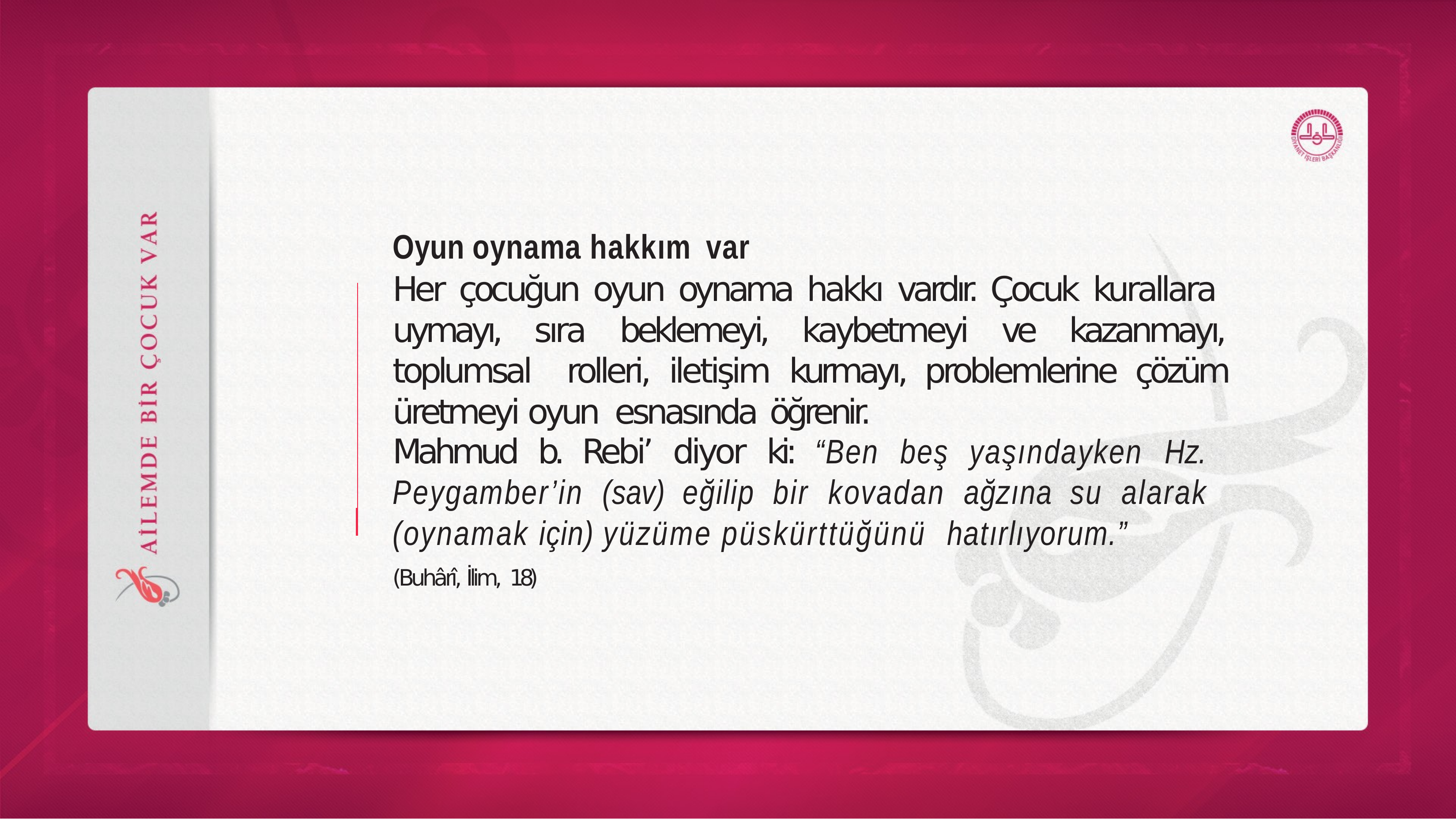

Oyun oynama hakkım var
Her çocuğun oyun oynama hakkı vardır. Çocuk kurallara  uymayı, sıra beklemeyi, kaybetmeyi ve kazanmayı, toplumsal  rolleri, iletişim kurmayı, problemlerine çözüm üretmeyi oyun  esnasında öğrenir.
Mahmud b. Rebi’ diyor ki: “Ben beş yaşındayken Hz.  Peygamber’in (sav) eğilip bir kovadan ağzına su alarak  (oynamak için) yüzüme püskürttüğünü hatırlıyorum.”
(Buhârî, İlim, 18)